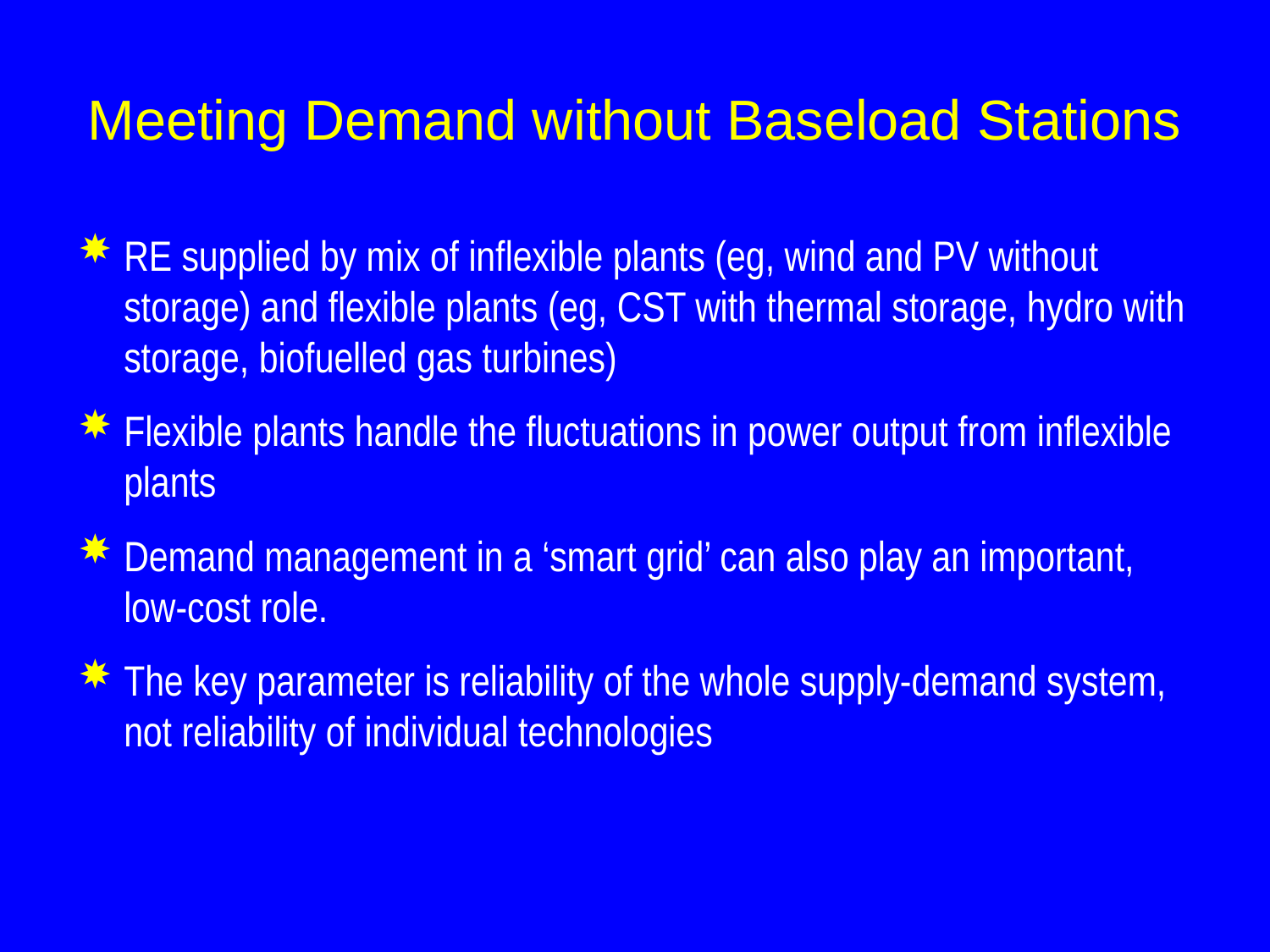

# Meeting Demand without Baseload Stations
RE supplied by mix of inflexible plants (eg, wind and PV without storage) and flexible plants (eg, CST with thermal storage, hydro with storage, biofuelled gas turbines)

Flexible plants handle the fluctuations in power output from inflexible plants

Demand management in a ‘smart grid’ can also play an important, low-cost role.

The key parameter is reliability of the whole supply-demand system, not reliability of individual technologies